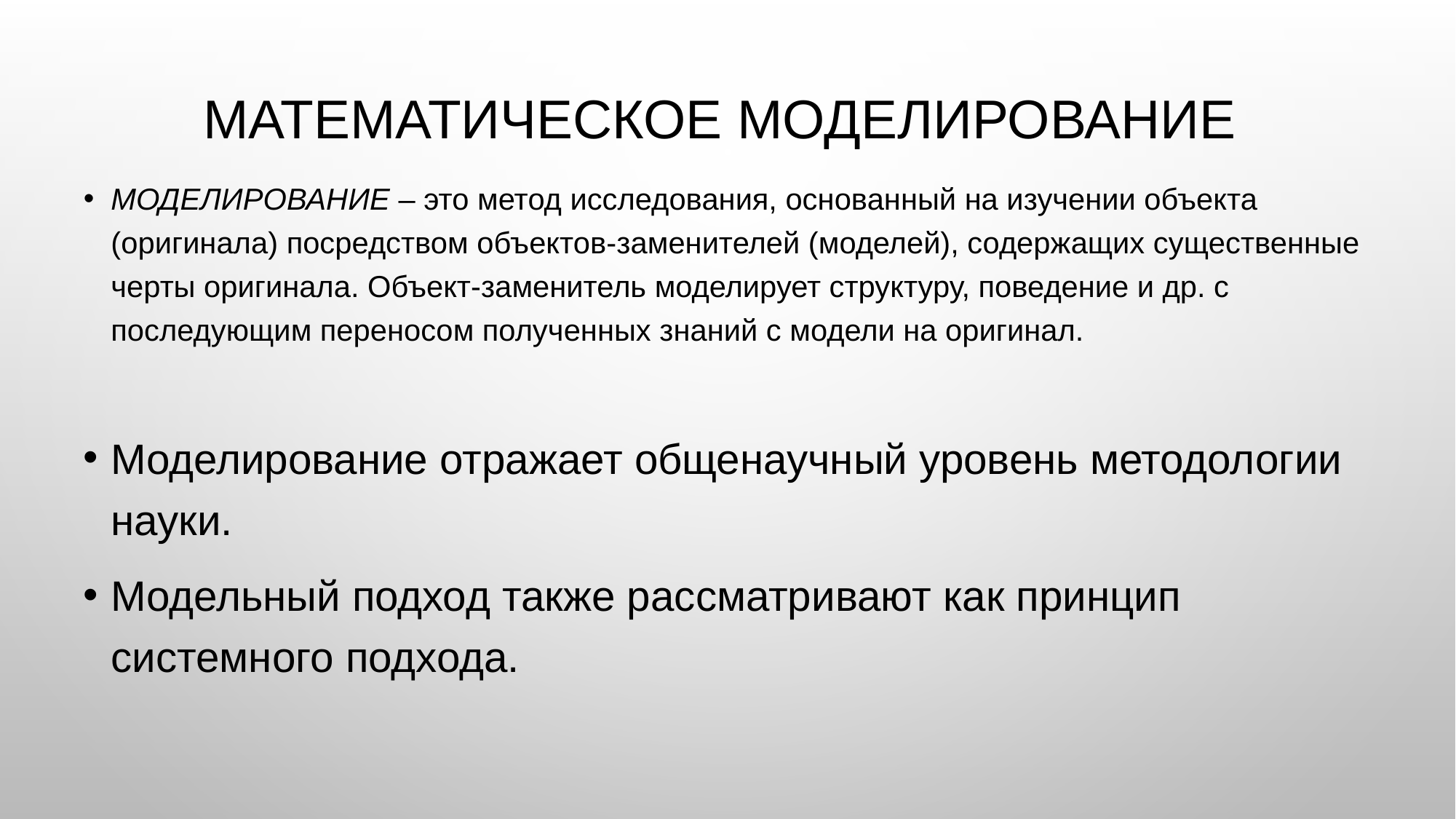

# Математическое моделирование
Моделирование – это метод исследования, основанный на изучении объекта (оригинала) посредством объектов-заменителей (моделей), содержащих существенные черты оригинала. Объект-заменитель моделирует структуру, поведение и др. с последующим переносом полученных знаний с модели на оригинал.

Моделирование отражает общенаучный уровень методологии науки.
Модельный подход также рассматривают как принцип системного подхода.